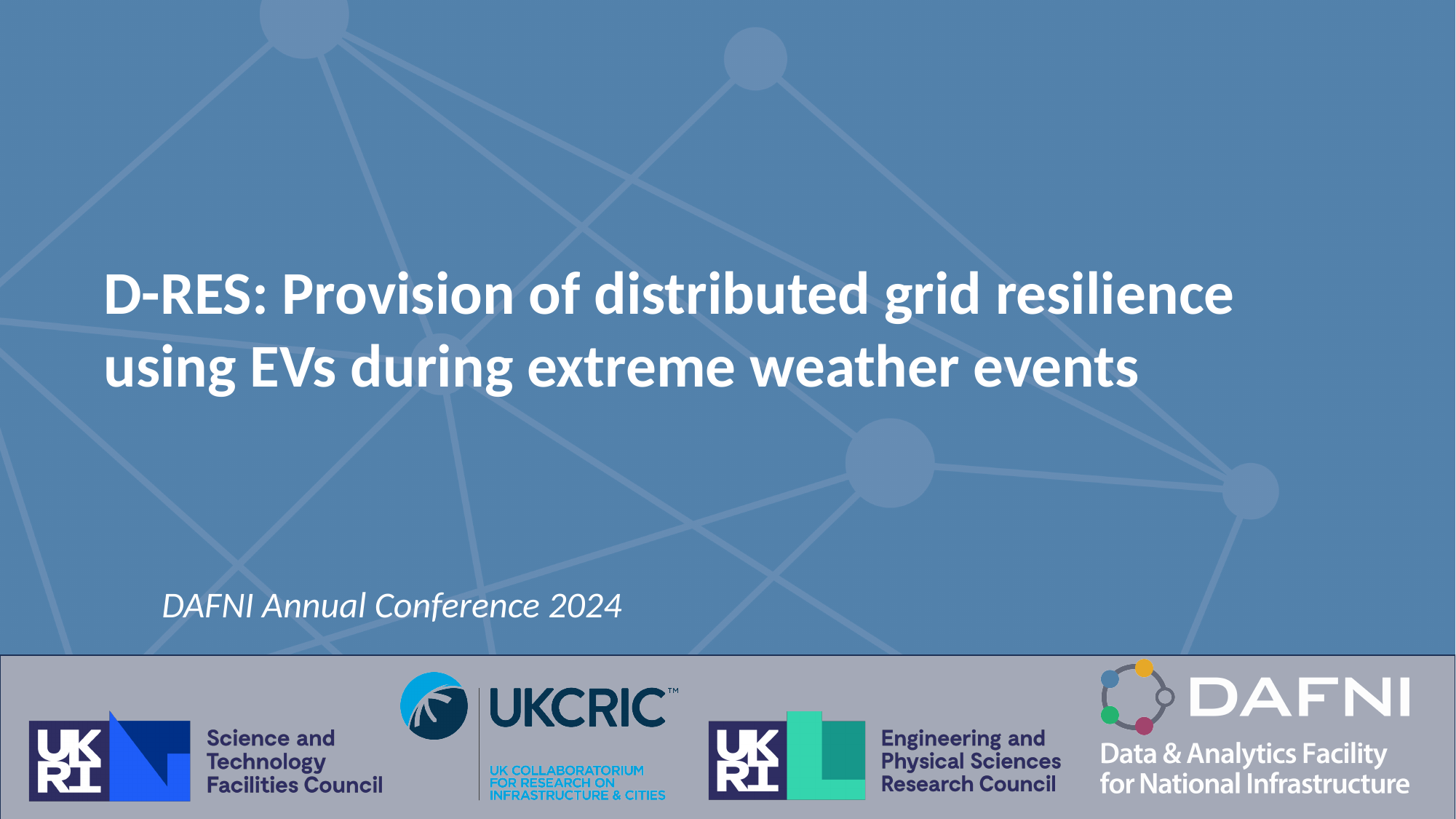

​
D-RES: Provision of distributed grid resilience using EVs during extreme weather events
DAFNI Annual Conference 2024